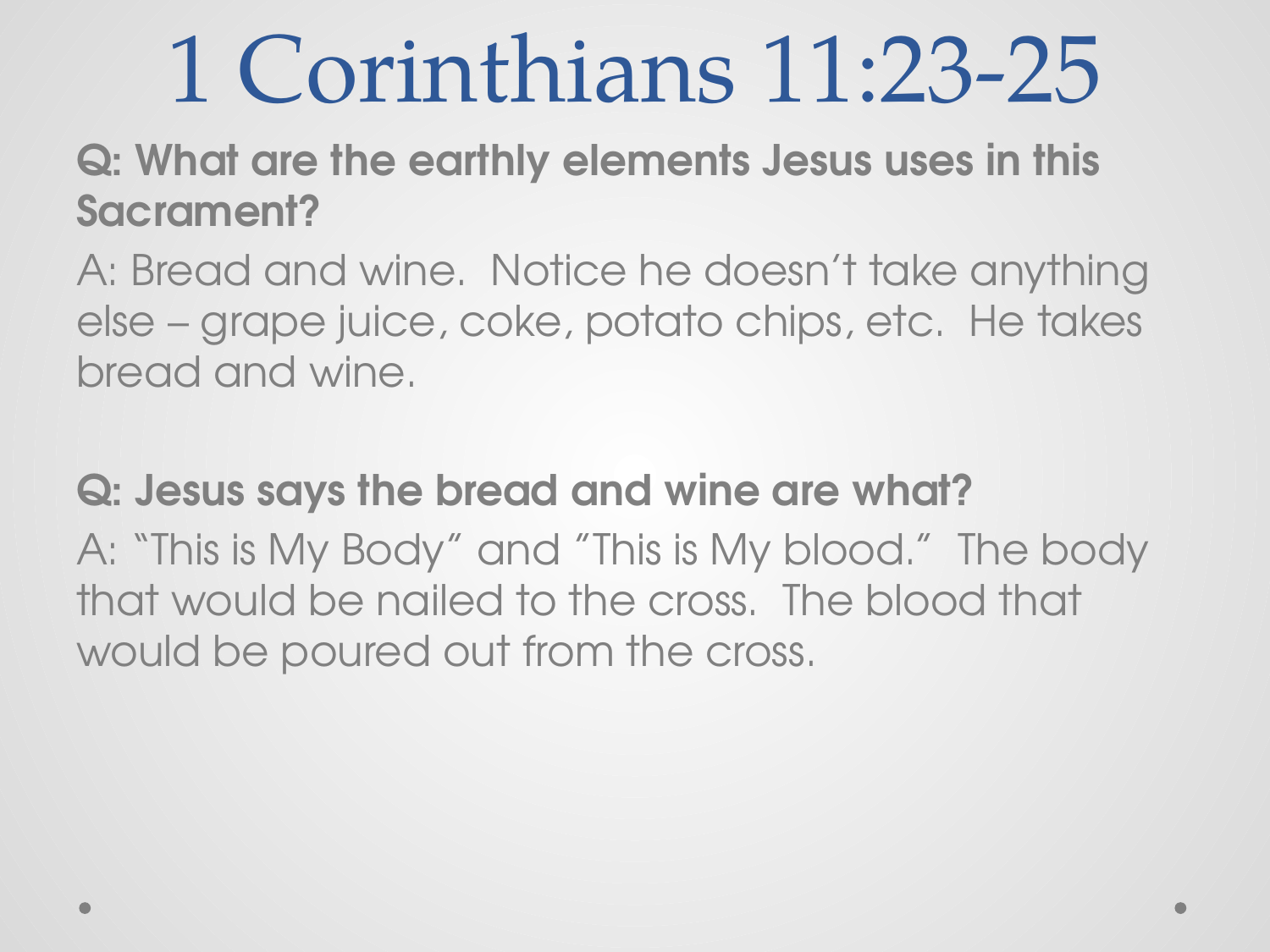

# 1 Corinthians 11:23-25
Q: What are the earthly elements Jesus uses in this Sacrament?
A: Bread and wine.  Notice he doesn’t take anything else – grape juice, coke, potato chips, etc.  He takes bread and wine.

Q: Jesus says the bread and wine are what?
A: “This is My Body” and ”This is My blood.”  The body that would be nailed to the cross.  The blood that would be poured out from the cross.